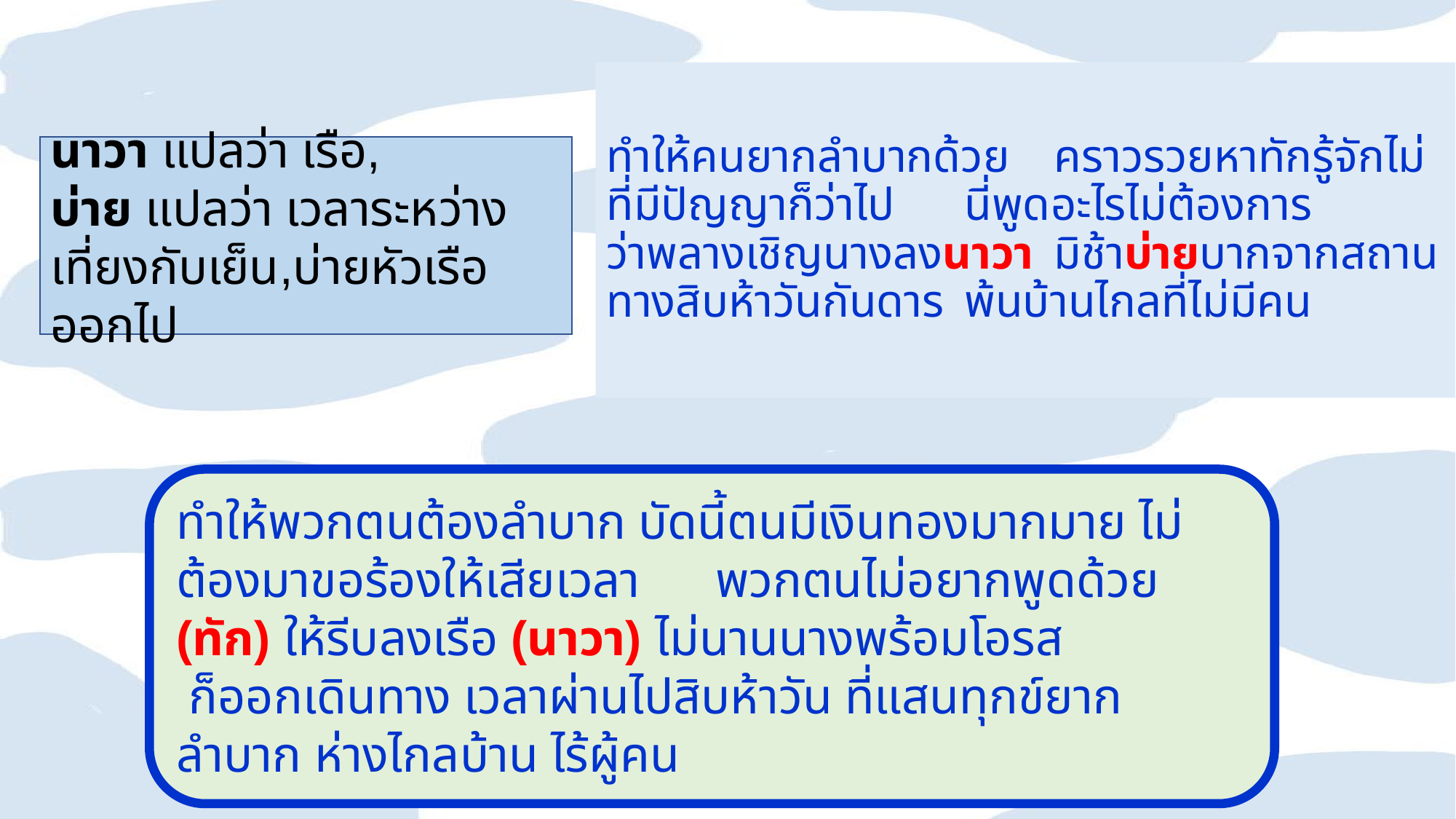

# ทำให้คนยากลำบากด้วย	คราวรวยหาทักรู้จักไม่ ที่มีปัญญาก็ว่าไป		นี่พูดอะไรไม่ต้องการ ว่าพลางเชิญนางลงนาวา	มิช้าบ่ายบากจากสถาน ทางสิบห้าวันกันดาร		พ้นบ้านไกลที่ไม่มีคน
นาวา แปลว่า เรือ,
บ่าย แปลว่า เวลาระหว่างเที่ยงกับเย็น,บ่ายหัวเรือออกไป
ทำให้พวกตนต้องลำบาก บัดนี้ตนมีเงินทองมากมาย ไม่ต้องมาขอร้องให้เสียเวลา      พวกตนไม่อยากพูดด้วย (ทัก) ให้รีบลงเรือ (นาวา) ไม่นานนางพร้อมโอรส                ก็ออกเดินทาง เวลาผ่านไปสิบห้าวัน ที่แสนทุกข์ยาก ลำบาก ห่างไกลบ้าน ไร้ผู้คน